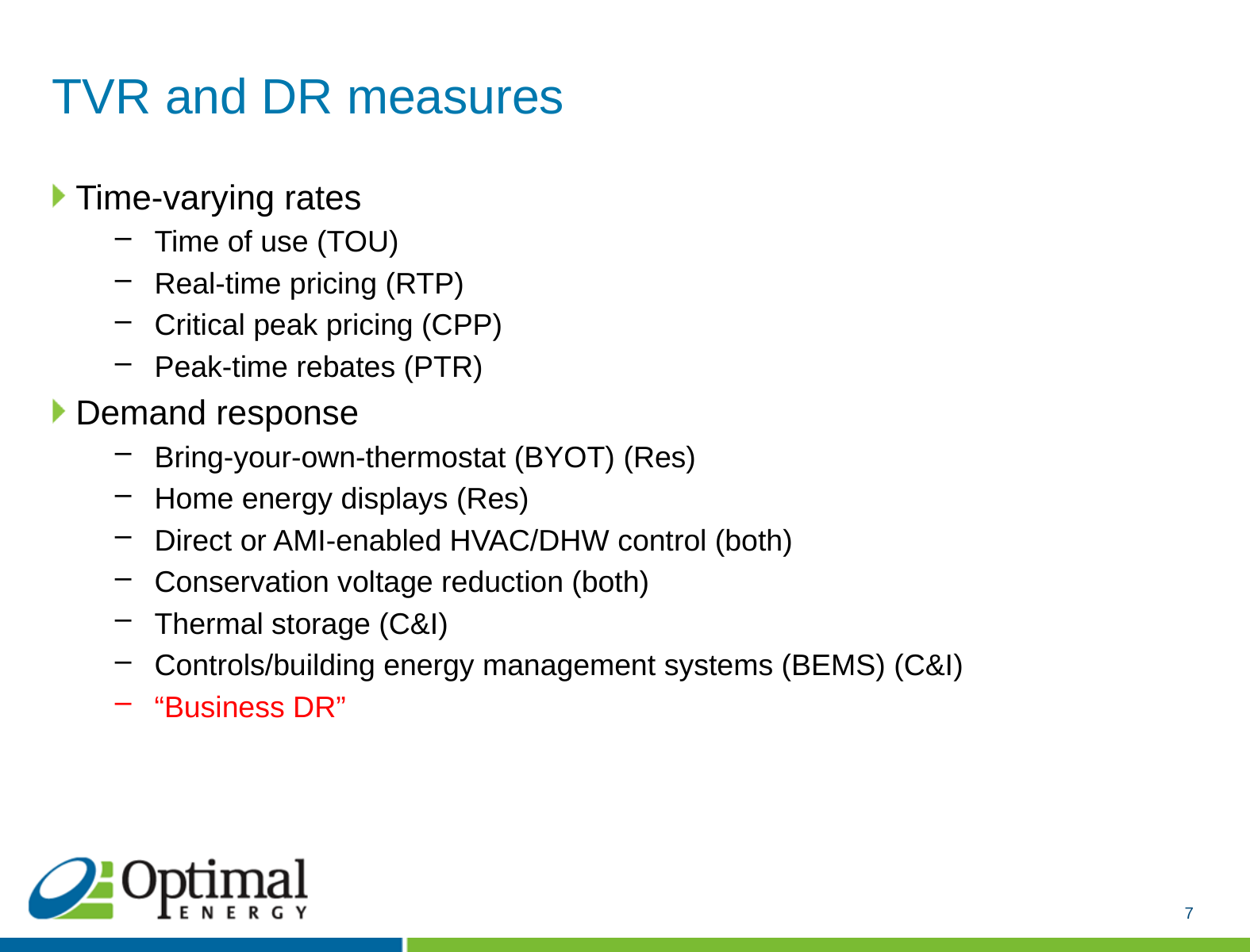

# TVR and DR measures
Time-varying rates
Time of use (TOU)
Real-time pricing (RTP)
Critical peak pricing (CPP)
Peak-time rebates (PTR)
Demand response
Bring-your-own-thermostat (BYOT) (Res)
Home energy displays (Res)
Direct or AMI-enabled HVAC/DHW control (both)
Conservation voltage reduction (both)
Thermal storage (C&I)
Controls/building energy management systems (BEMS) (C&I)
“Business DR”